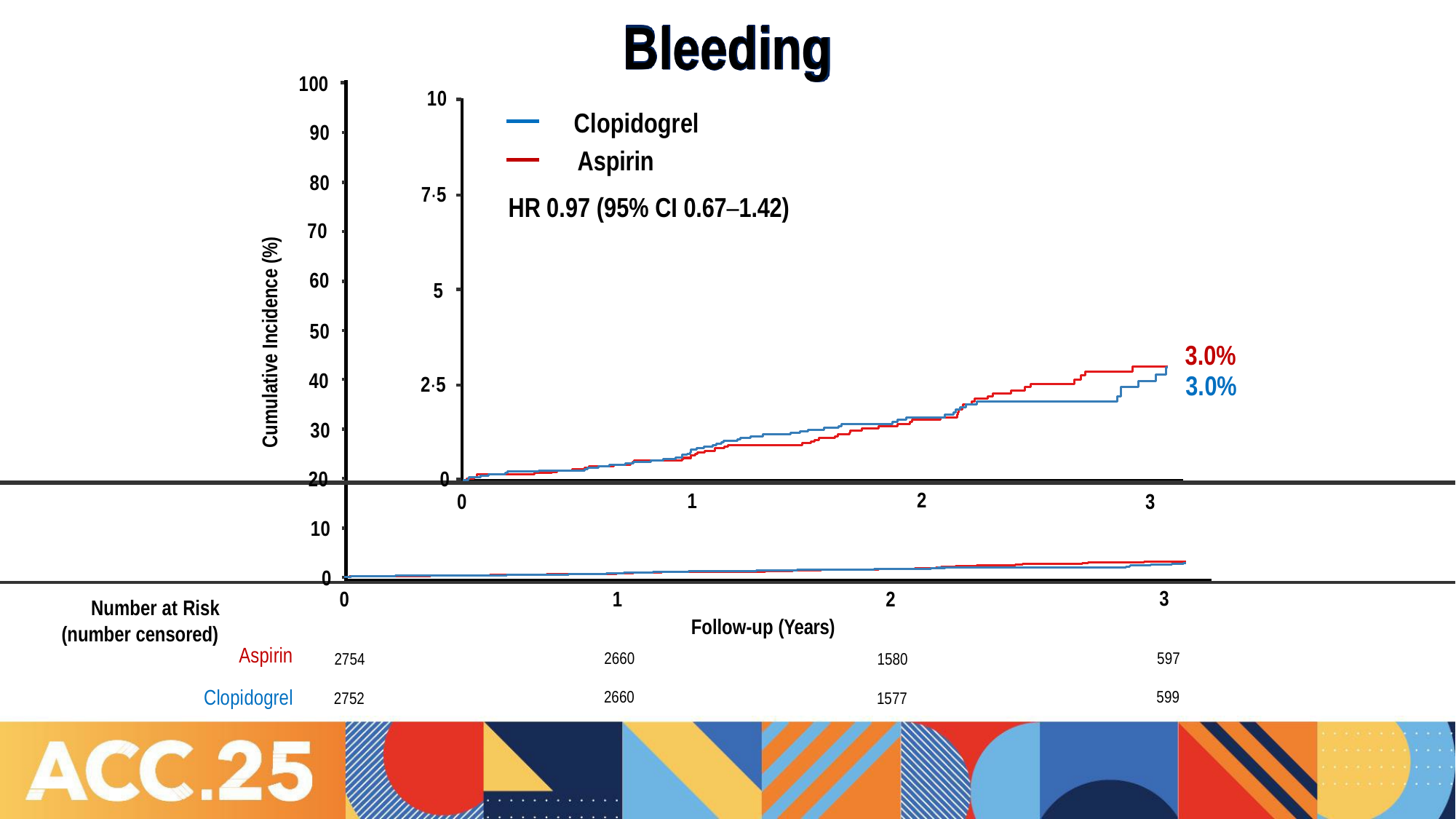

# Bleeding

100

10

Clopidogrel  Aspirin

90

80
7·5

HR 0.97 (95% CI 0.67–1.42)

70

Cumulative Incidence (%)
60
5

50

3.0%
3.0%
40

2·5

30

20
0
0

2
1
3
10

0
0

3
1
2
Number at Risk
(number censored)
Follow-up (Years)
| Aspirin | 2754 | 2660 | 1580 | 597 |
| --- | --- | --- | --- | --- |
| Clopidogrel | 2752 | 2660 | 1577 | 599 |